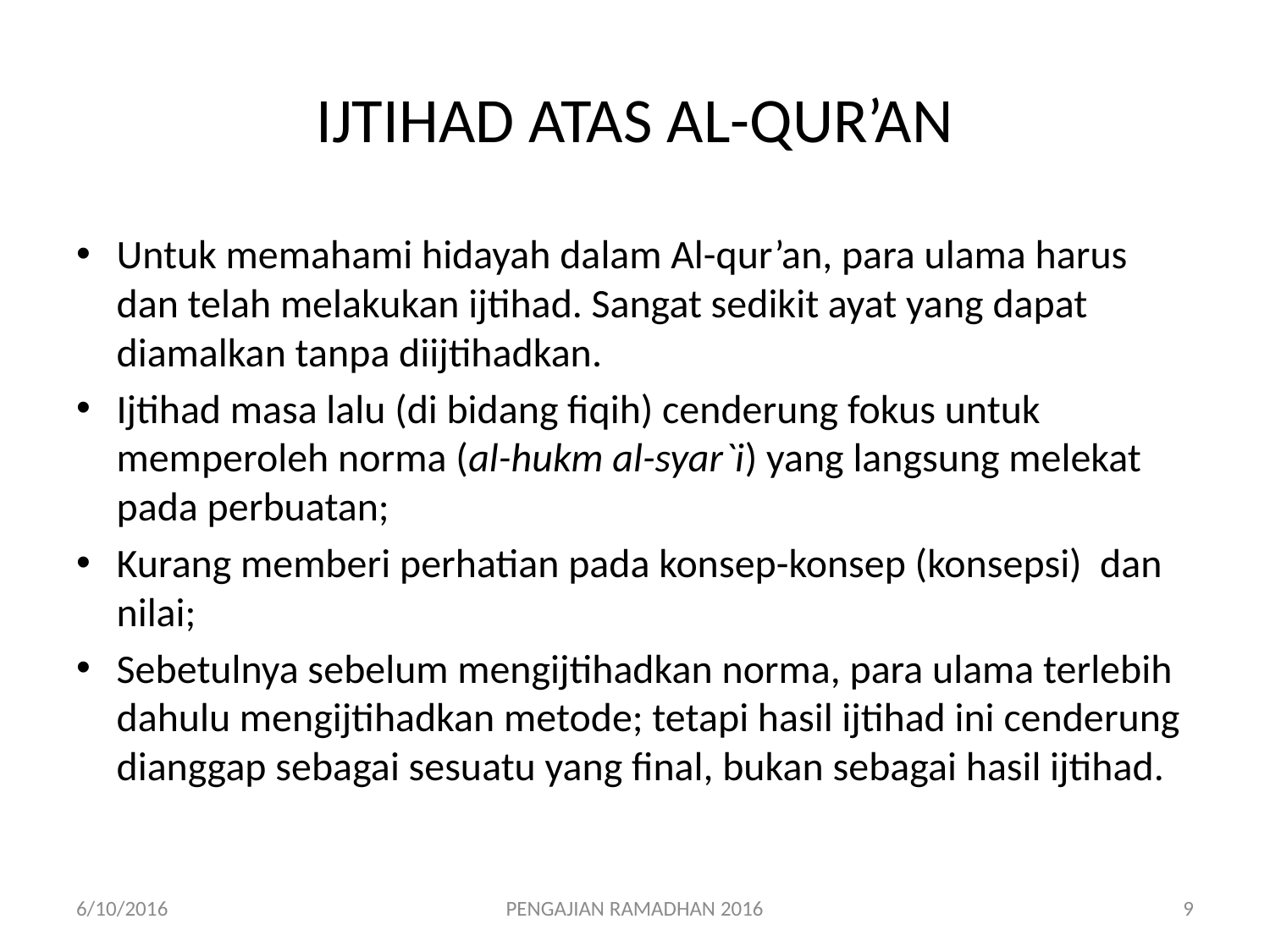

# IJTIHAD ATAS AL-QUR’AN
Untuk memahami hidayah dalam Al-qur’an, para ulama harus dan telah melakukan ijtihad. Sangat sedikit ayat yang dapat diamalkan tanpa diijtihadkan.
Ijtihad masa lalu (di bidang fiqih) cenderung fokus untuk memperoleh norma (al-hukm al-syar`i) yang langsung melekat pada perbuatan;
Kurang memberi perhatian pada konsep-konsep (konsepsi)  dan nilai;
Sebetulnya sebelum mengijtihadkan norma, para ulama terlebih dahulu mengijtihadkan metode; tetapi hasil ijtihad ini cenderung dianggap sebagai sesuatu yang final, bukan sebagai hasil ijtihad.

6/10/2016
PENGAJIAN RAMADHAN 2016
9